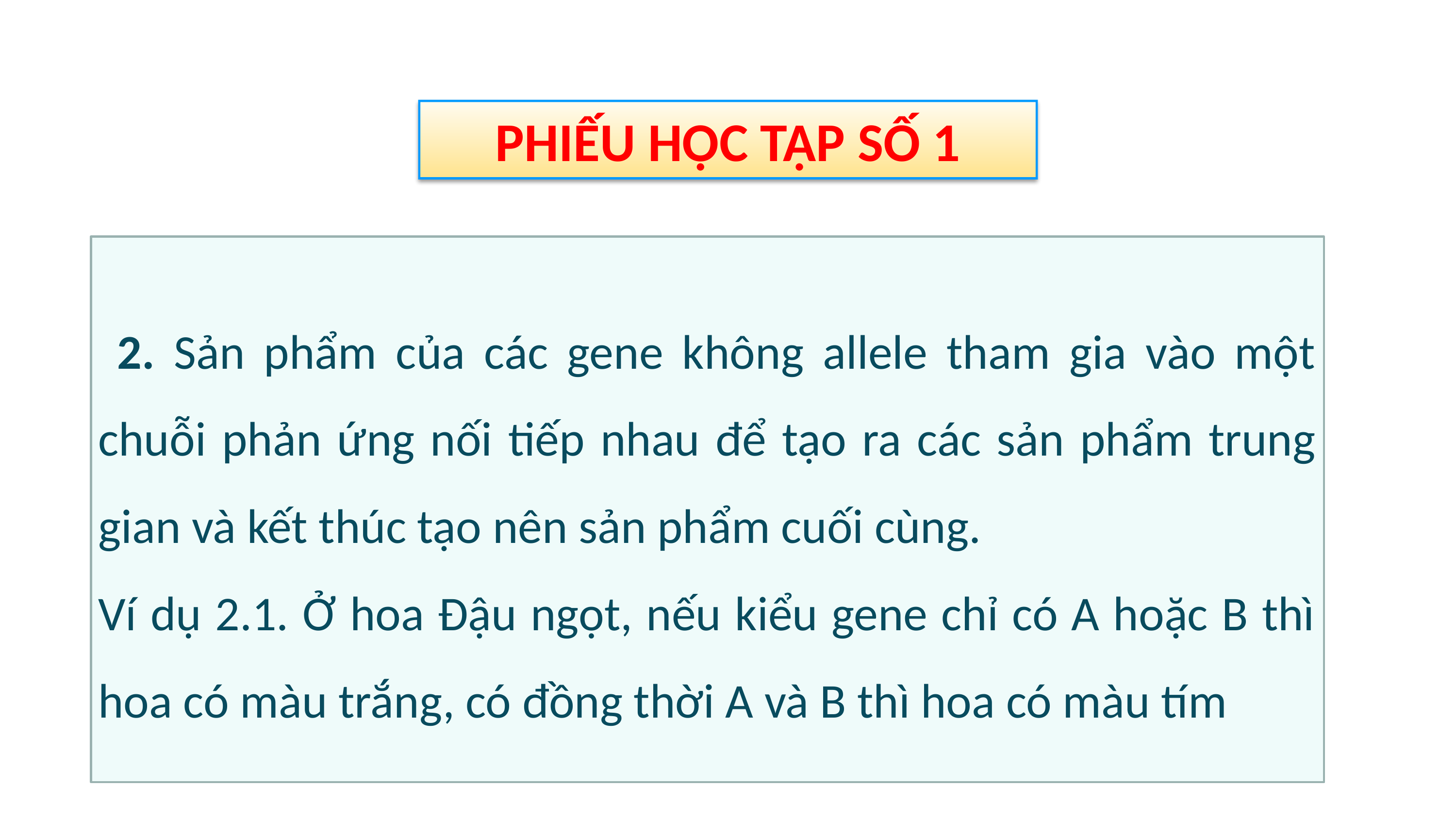

PHIẾU HỌC TẬP SỐ 1
 2. Sản phẩm của các gene không allele tham gia vào một chuỗi phản ứng nối tiếp nhau để tạo ra các sản phẩm trung gian và kết thúc tạo nên sản phẩm cuối cùng.
Ví dụ 2.1. Ở hoa Đậu ngọt, nếu kiểu gene chỉ có A hoặc B thì hoa có màu trắng, có đồng thời A và B thì hoa có màu tím